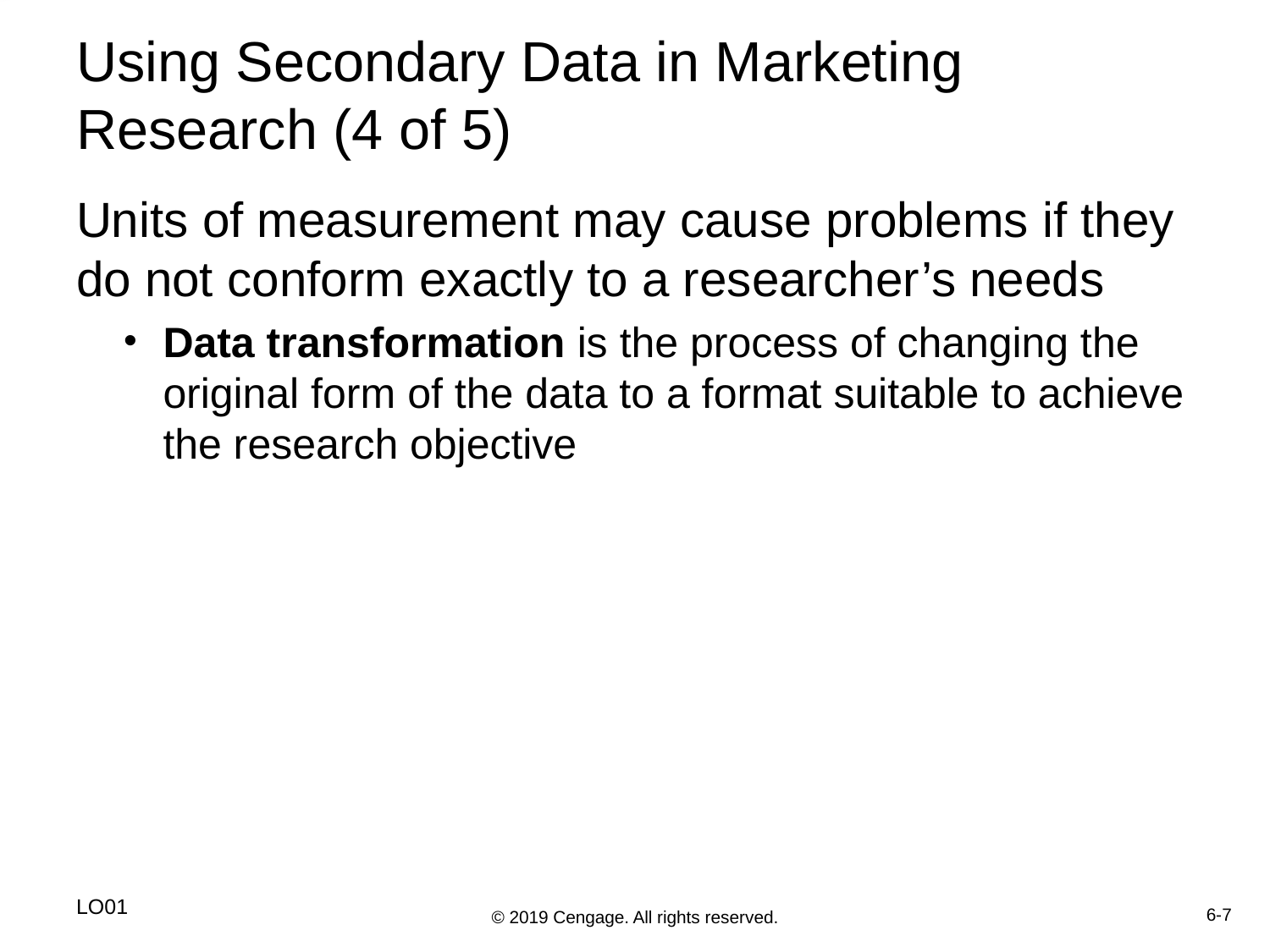

# Using Secondary Data in Marketing Research (4 of 5)
Units of measurement may cause problems if they do not conform exactly to a researcher’s needs
Data transformation is the process of changing the original form of the data to a format suitable to achieve the research objective
LO01